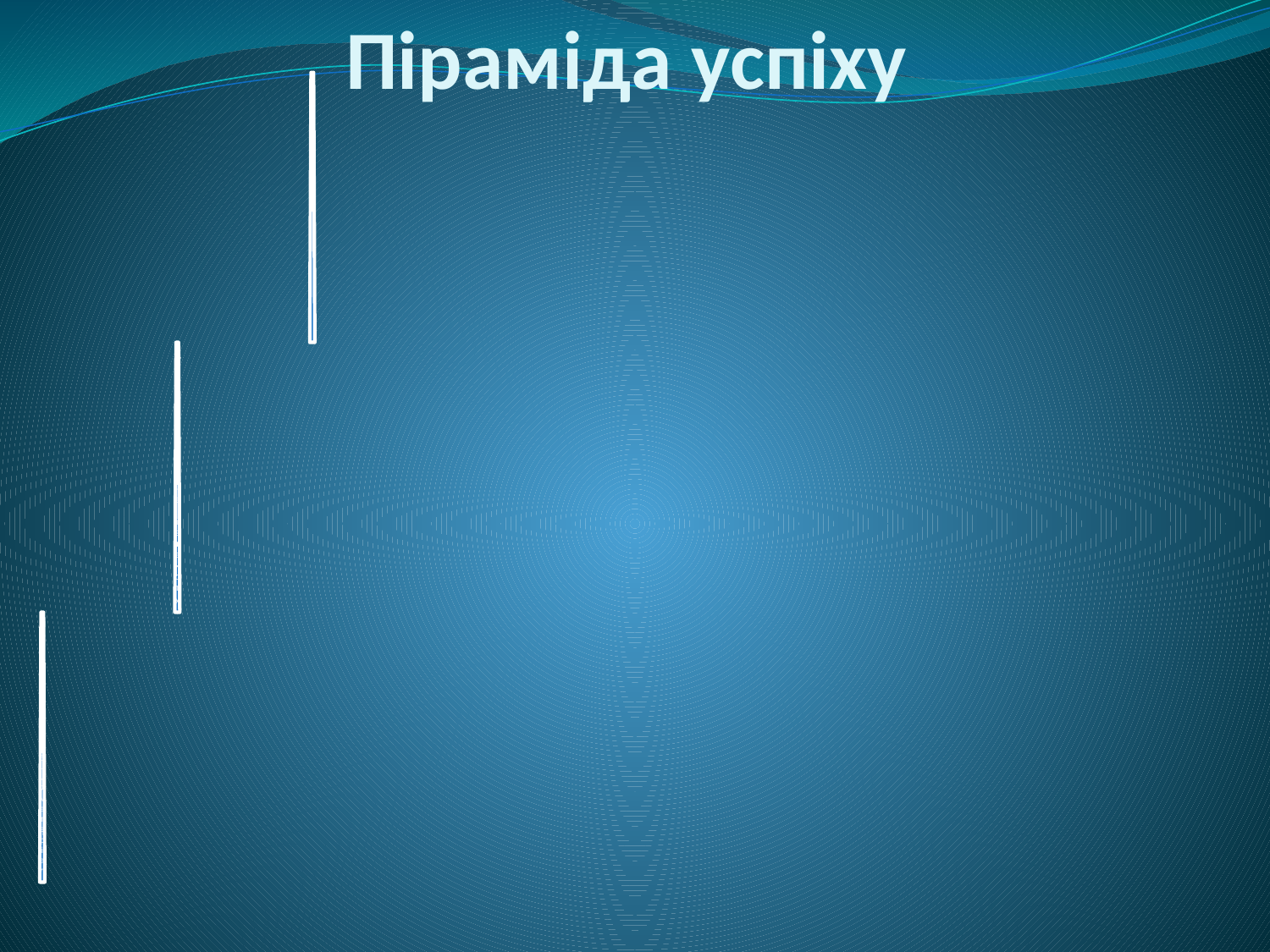

# Піраміда успіху
Вибрав
основне із тексту
Прочитав
потрібний матеріал